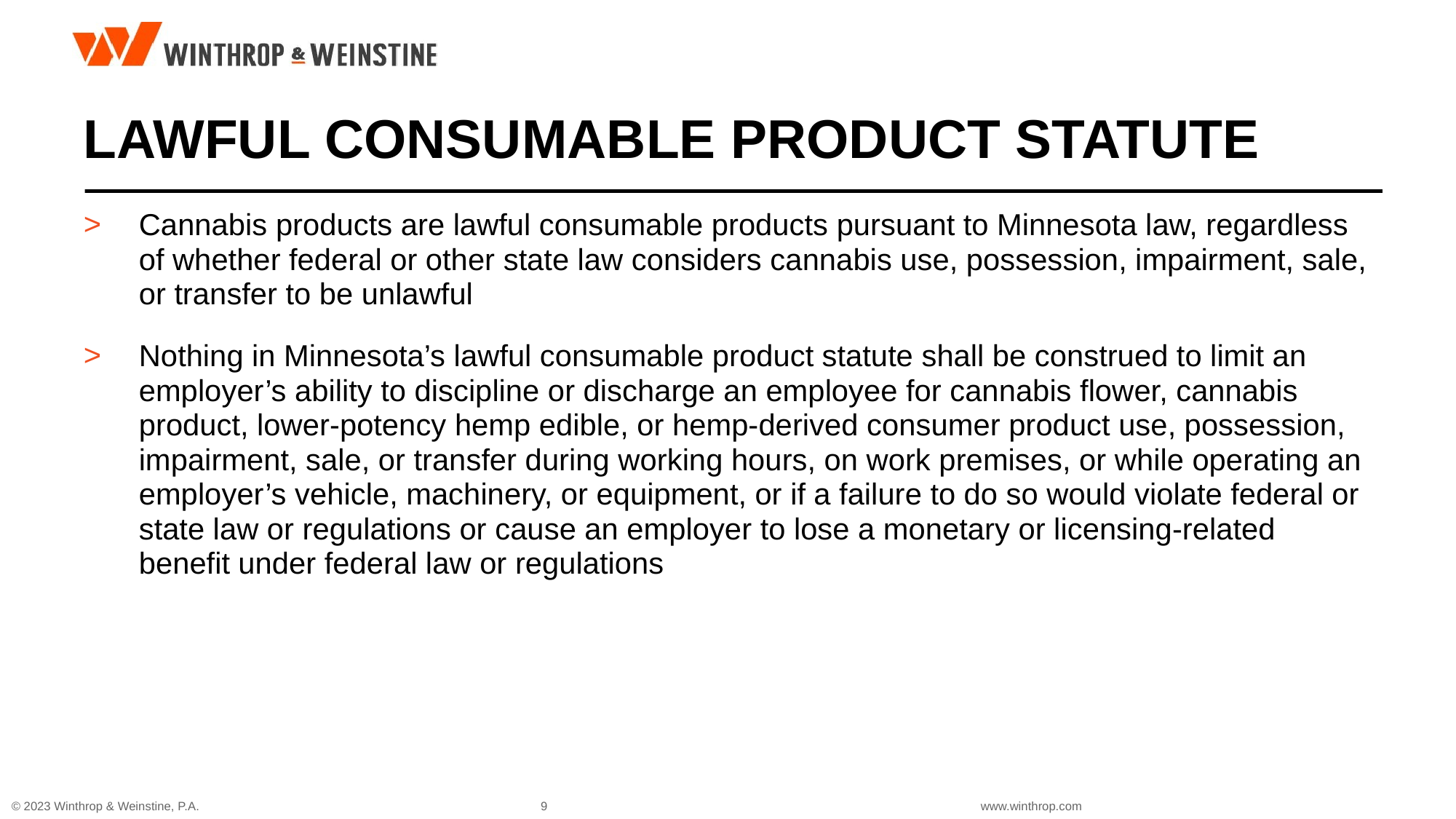

# LAWFUL CONSUMABLE PRODUCT STATUTE
Cannabis products are lawful consumable products pursuant to Minnesota law, regardless of whether federal or other state law considers cannabis use, possession, impairment, sale, or transfer to be unlawful
Nothing in Minnesota’s lawful consumable product statute shall be construed to limit an employer’s ability to discipline or discharge an employee for cannabis flower, cannabis product, lower-potency hemp edible, or hemp-derived consumer product use, possession, impairment, sale, or transfer during working hours, on work premises, or while operating an employer’s vehicle, machinery, or equipment, or if a failure to do so would violate federal or state law or regulations or cause an employer to lose a monetary or licensing-related benefit under federal law or regulations